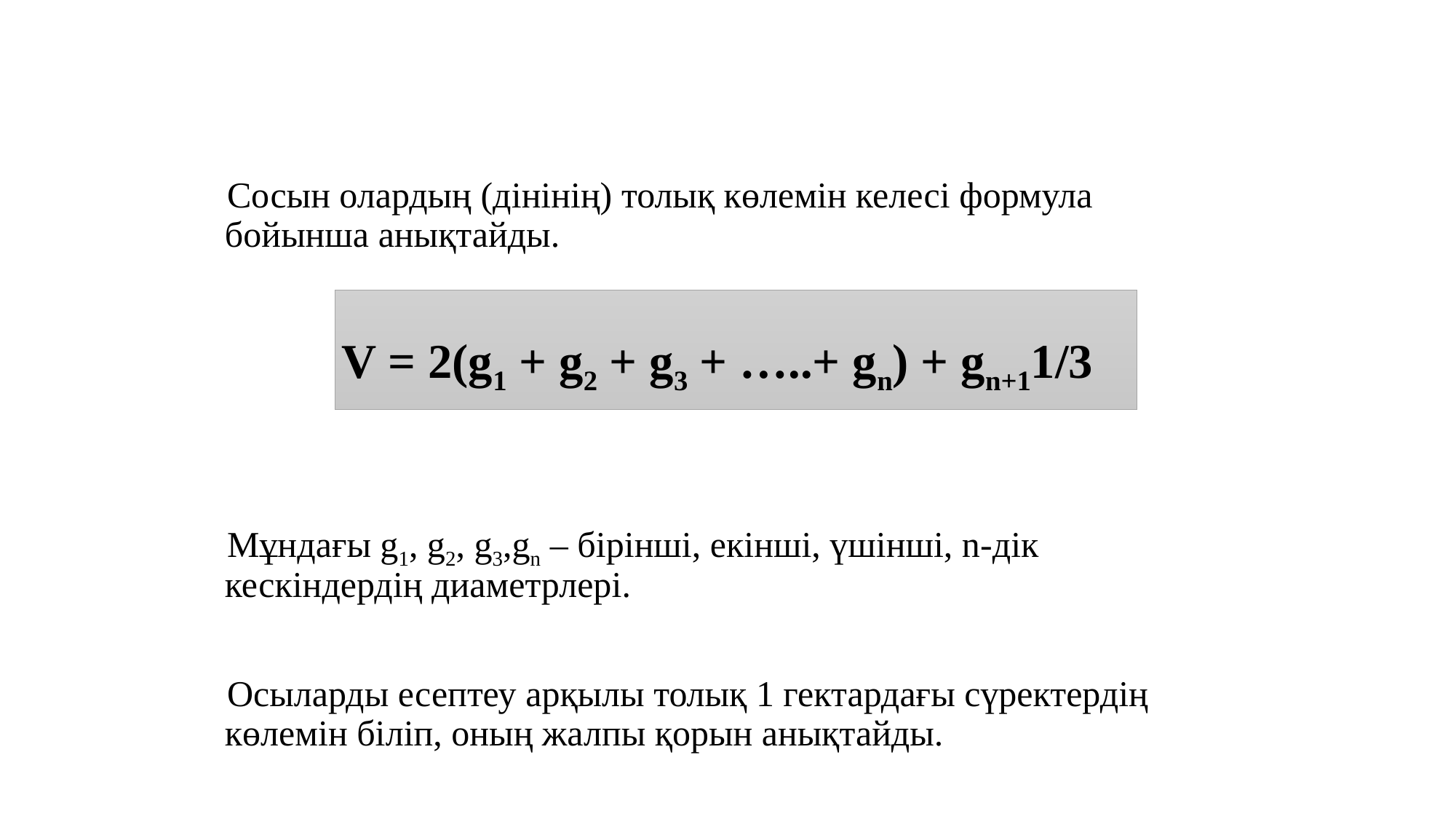

Сосын олардың (дінінің) толық көлемін келесі формула бойынша анықтайды.

V = 2(g1 + g2 + g3 + …..+ gn) + gn+11/3

Мұндағы g1, g2, g3,gn – бірінші, екінші, үшінші, n-дік кескіндердің диаметрлері.

Осыларды есептеу арқылы толық 1 гектардағы сүректердің көлемін біліп, оның жалпы қорын анықтайды.